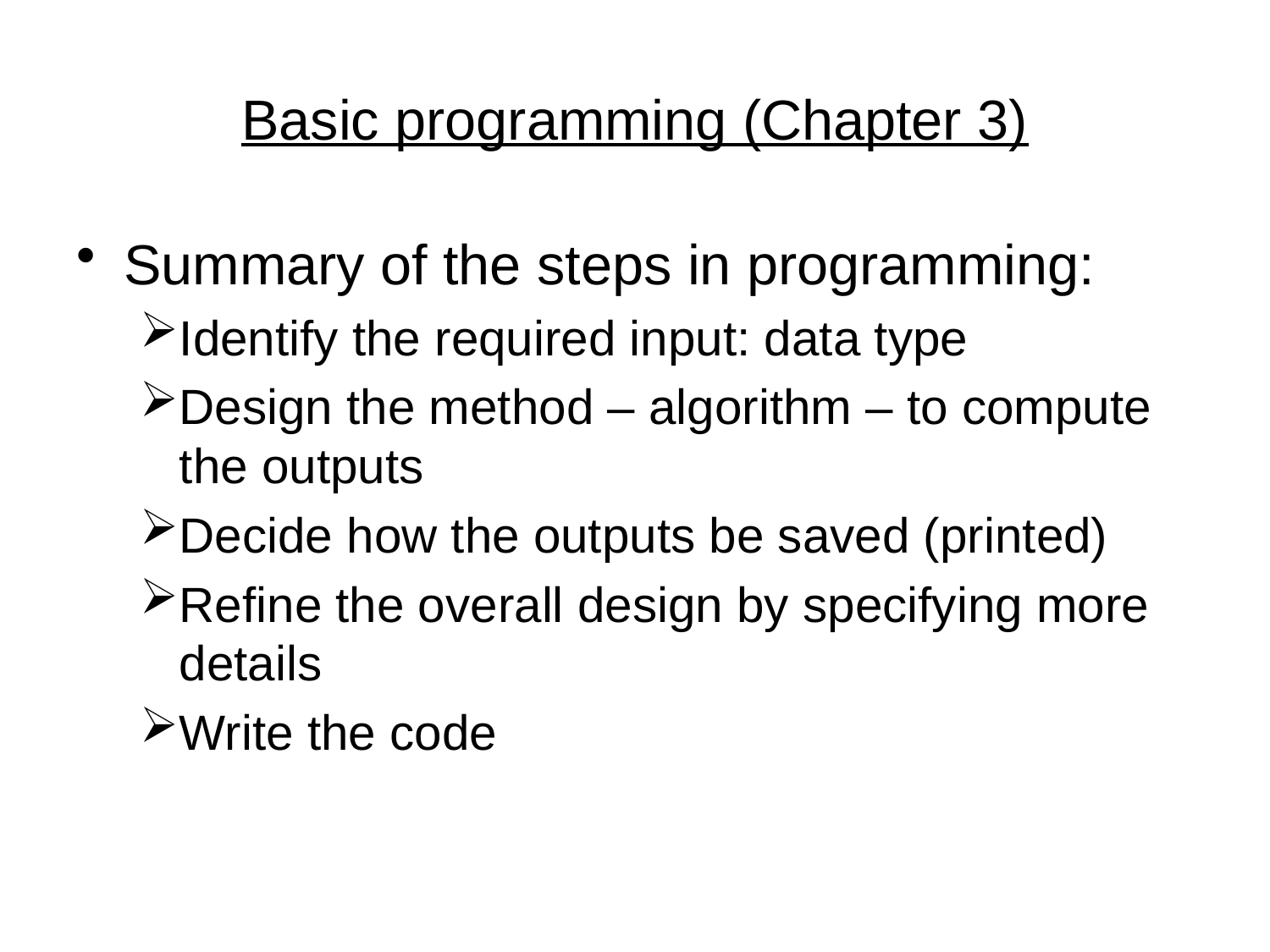

# Basic programming (Chapter 3)
Summary of the steps in programming:
Identify the required input: data type
Design the method – algorithm – to compute the outputs
Decide how the outputs be saved (printed)
Refine the overall design by specifying more details
Write the code